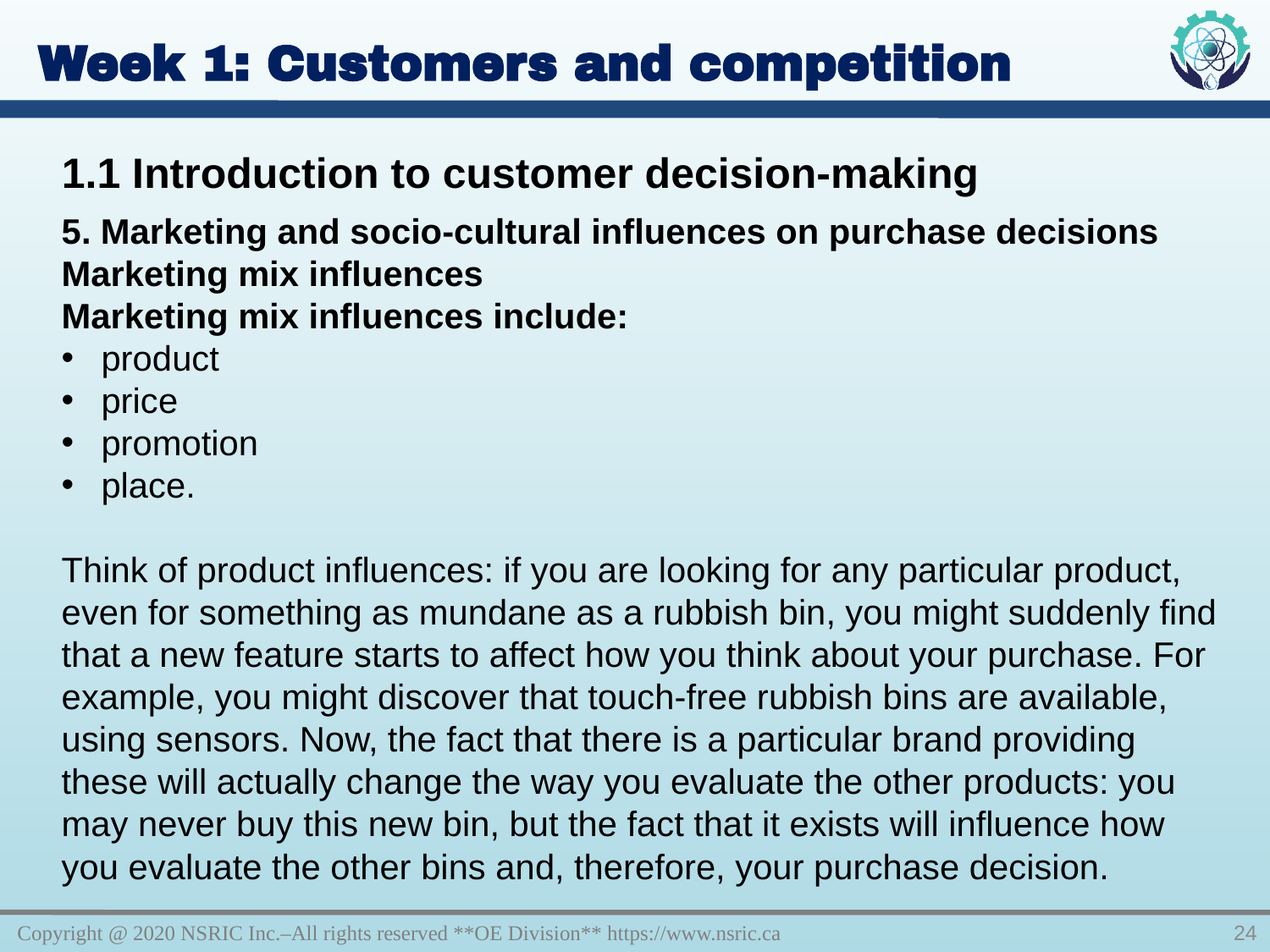

Week 1: Customers and competition
1.1 Introduction to customer decision-making
5. Marketing and socio-cultural influences on purchase decisions
Marketing mix influences
Marketing mix influences include:
product
price
promotion
place.

Think of product influences: if you are looking for any particular product, even for something as mundane as a rubbish bin, you might suddenly find that a new feature starts to affect how you think about your purchase. For example, you might discover that touch-free rubbish bins are available, using sensors. Now, the fact that there is a particular brand providing these will actually change the way you evaluate the other products: you may never buy this new bin, but the fact that it exists will influence how you evaluate the other bins and, therefore, your purchase decision.
Copyright @ 2020 NSRIC Inc.–All rights reserved **OE Division** https://www.nsric.ca
24